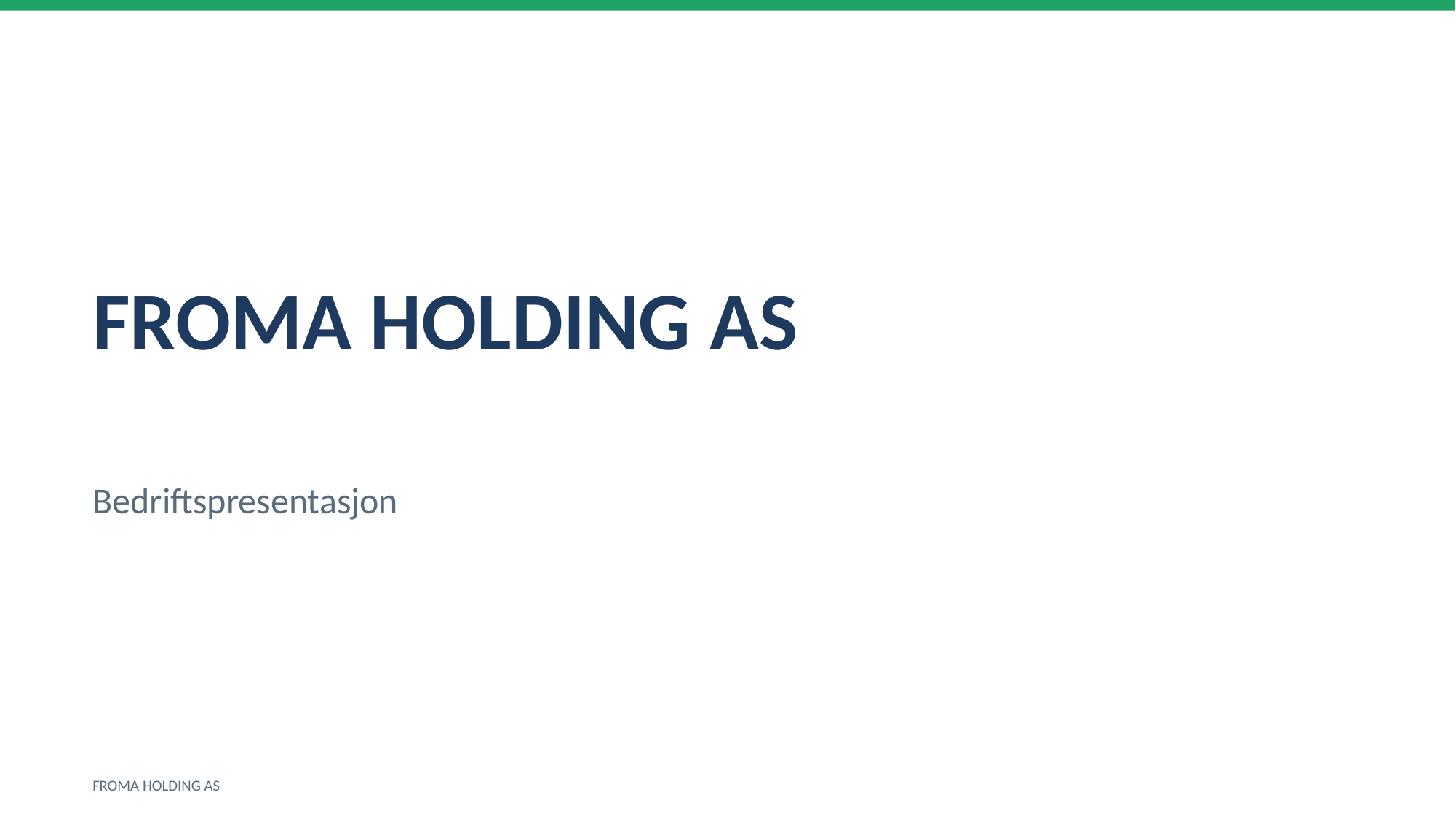

FROMA HOLDING AS
Bedriftspresentasjon
FROMA HOLDING AS